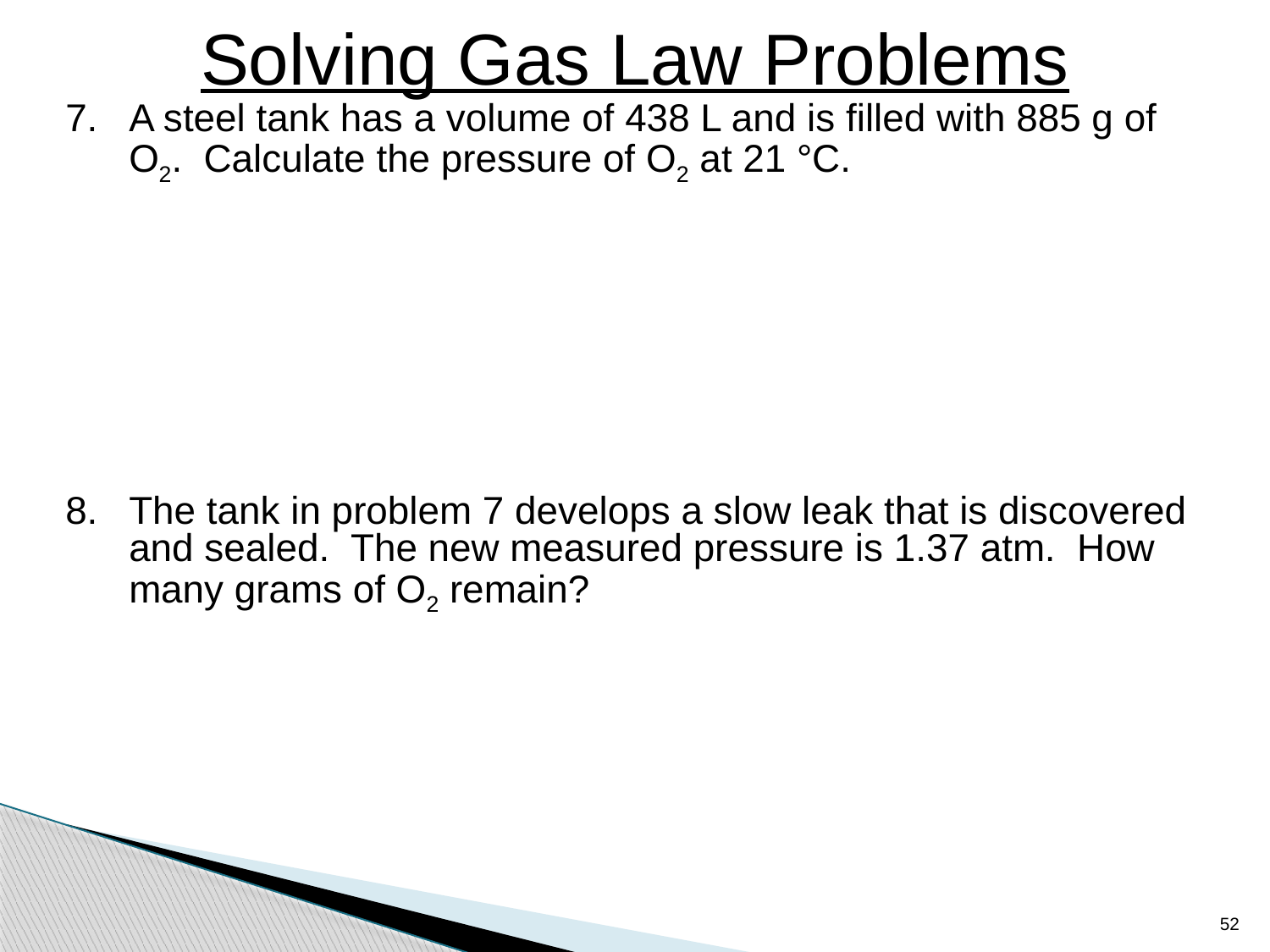

# Solving Gas Law Problems
A steel tank has a volume of 438 L and is filled with 885 g of O2.  Calculate the pressure of O2 at 21 °C.
The tank in problem 7 develops a slow leak that is discovered and sealed.  The new measured pressure is 1.37 atm.  How many grams of O2 remain?
52